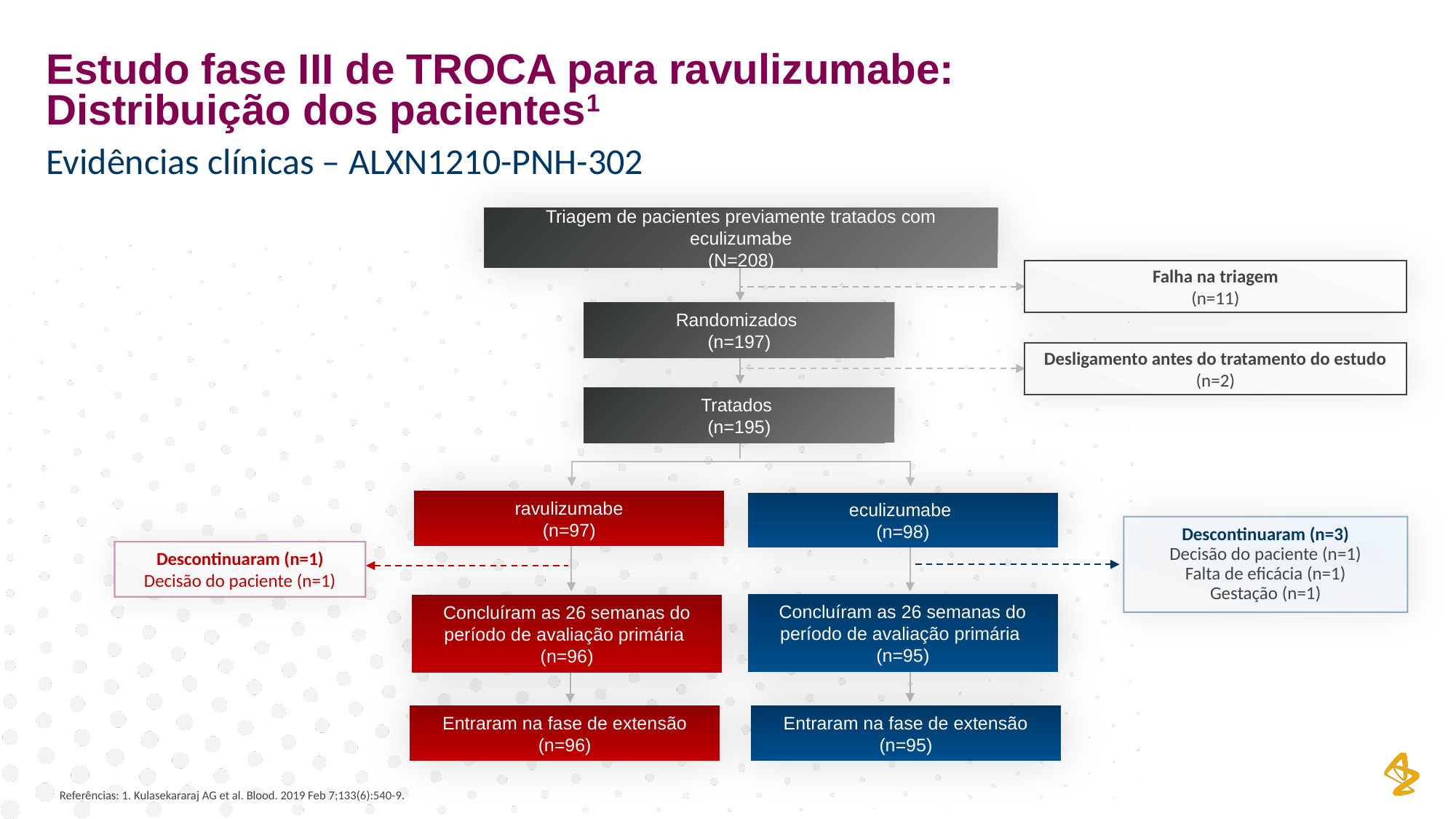

Estudo fase III de TROCA para ravulizumabe:
Distribuição dos pacientes1
Evidências clínicas – ALXN1210-PNH-302

Triagem de pacientes previamente tratados com eculizumabe
(N=208)

Falha na triagem
(n=11)
Randomizados
(n=197)

Desligamento antes do tratamento do estudo
(n=2)
Tratados
(n=195)

ravulizumabe
(n=97)
eculizumabe
(n=98)
Descontinuaram (n=3)
Decisão do paciente (n=1)
Falta de eficácia (n=1)
Gestação (n=1)

Descontinuaram (n=1)
Decisão do paciente (n=1)
Concluíram as 26 semanas do período de avaliação primária
(n=95)
Concluíram as 26 semanas do período de avaliação primária
(n=96)

Entraram na fase de extensão
(n=96)
Entraram na fase de extensão
(n=95)
Referências: 1. Kulasekararaj AG et al. Blood. 2019 Feb 7;133(6):540-9.